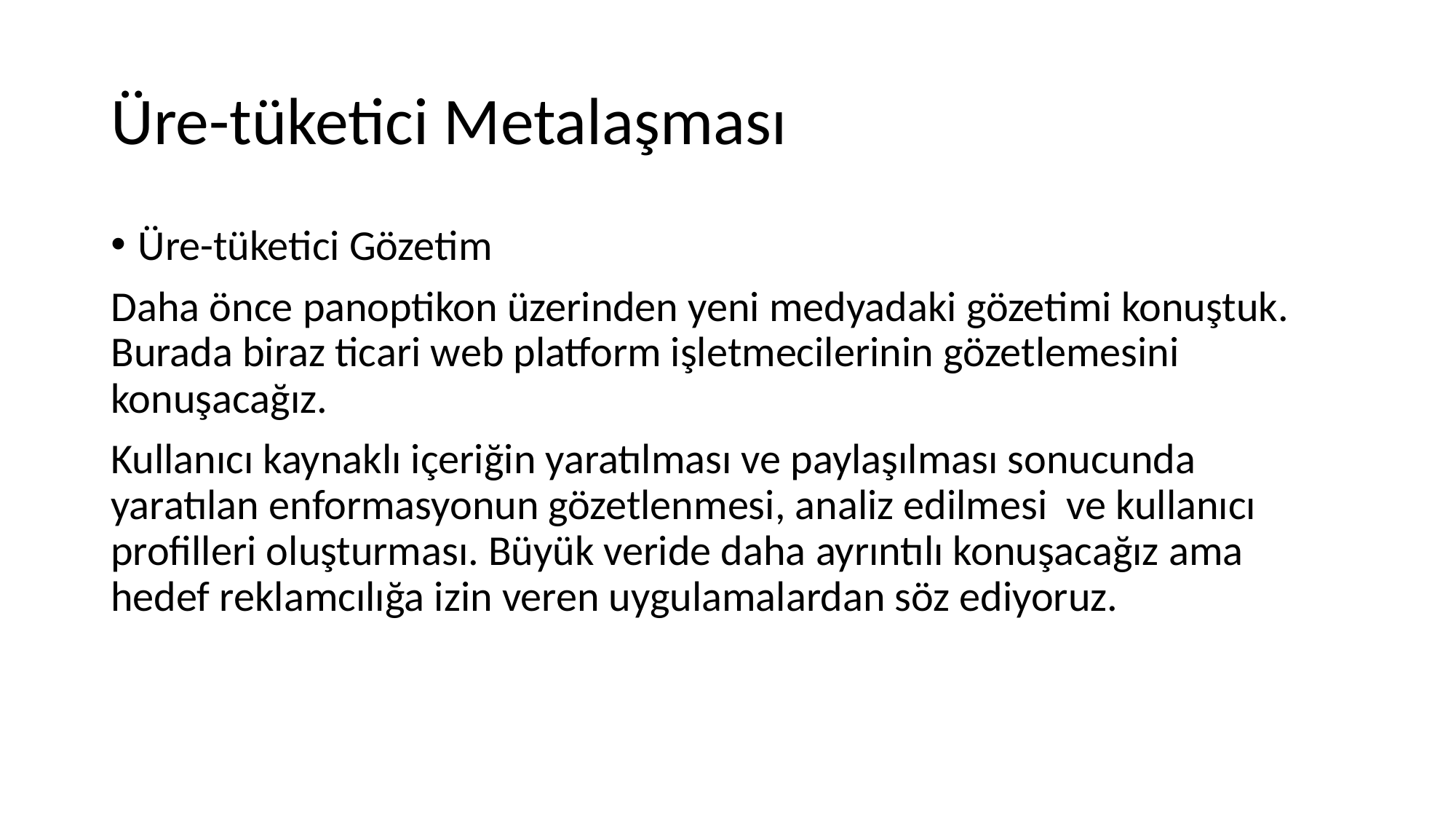

# Üre-tüketici Metalaşması
Üre-tüketici Gözetim
Daha önce panoptikon üzerinden yeni medyadaki gözetimi konuştuk. Burada biraz ticari web platform işletmecilerinin gözetlemesini konuşacağız.
Kullanıcı kaynaklı içeriğin yaratılması ve paylaşılması sonucunda yaratılan enformasyonun gözetlenmesi, analiz edilmesi  ve kullanıcı profilleri oluşturması. Büyük veride daha ayrıntılı konuşacağız ama hedef reklamcılığa izin veren uygulamalardan söz ediyoruz.